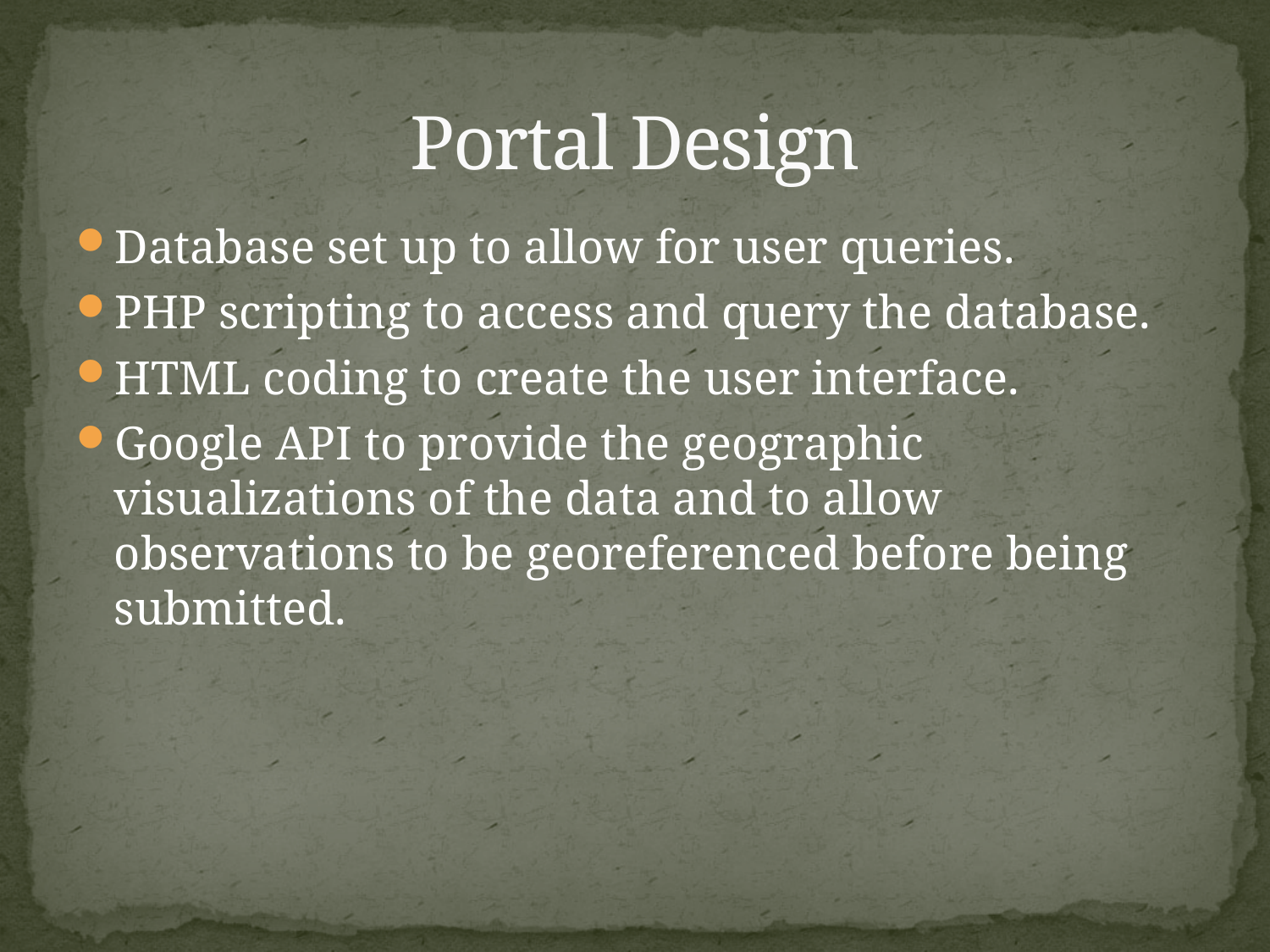

# Portal Design
Database set up to allow for user queries.
PHP scripting to access and query the database.
HTML coding to create the user interface.
Google API to provide the geographic visualizations of the data and to allow observations to be georeferenced before being submitted.